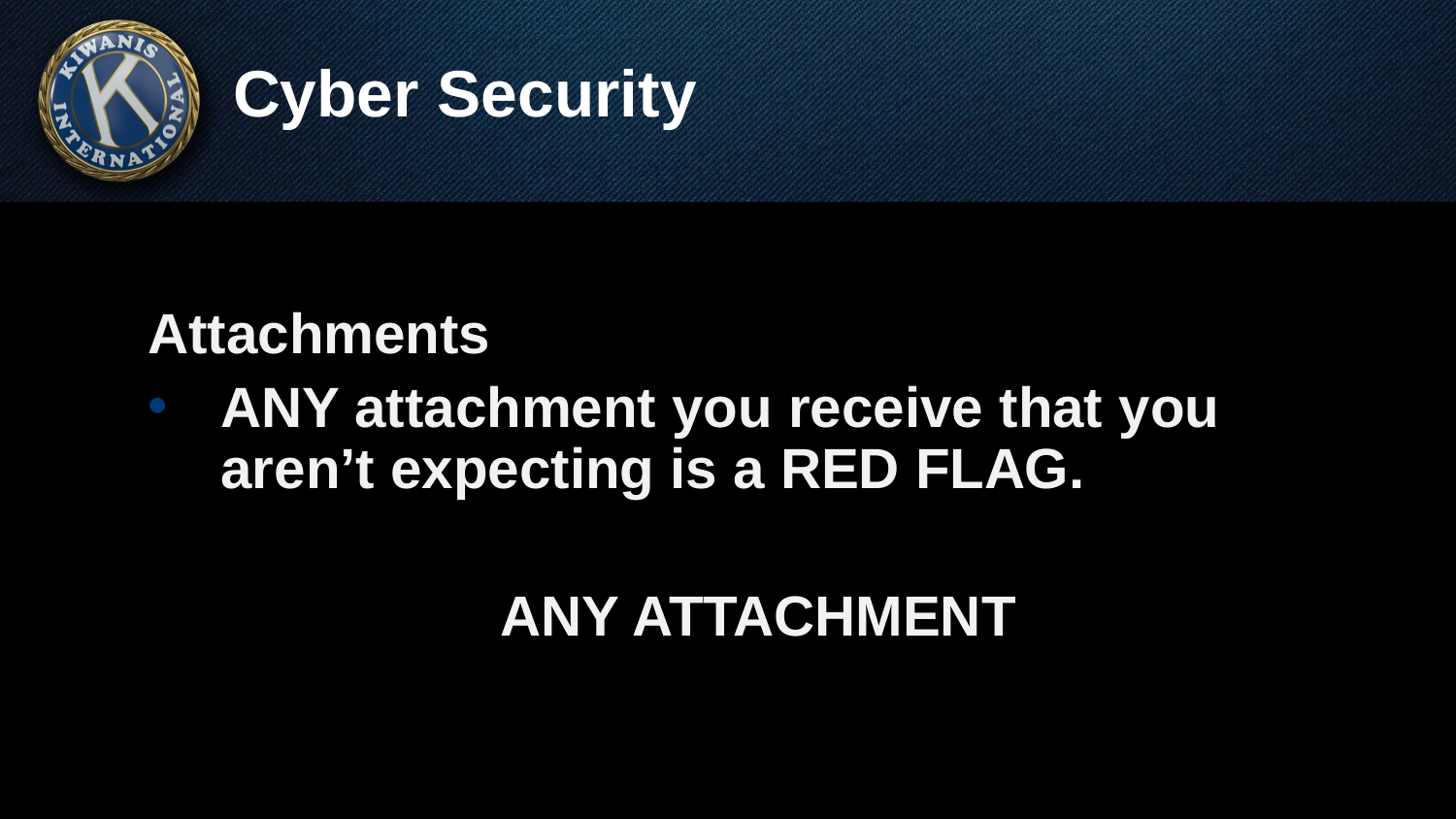

# Cyber Security

Attachments
ANY attachment you receive that you aren’t expecting is a RED FLAG.

ANY ATTACHMENT